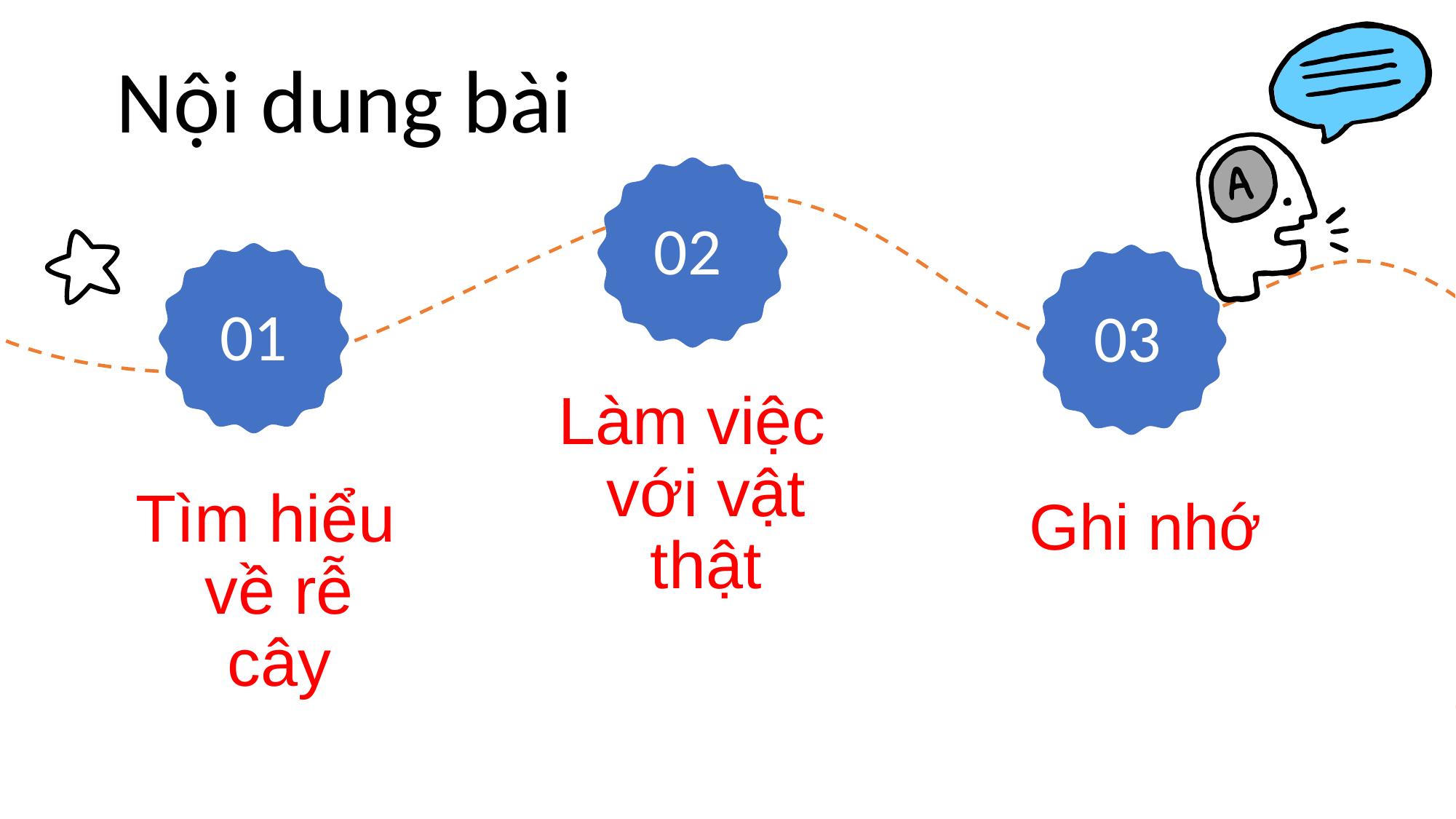

# Nội dung bài

02

01
03
Ghi nhớ
Làm việc với vật thật
Tìm hiểu về rễ cây